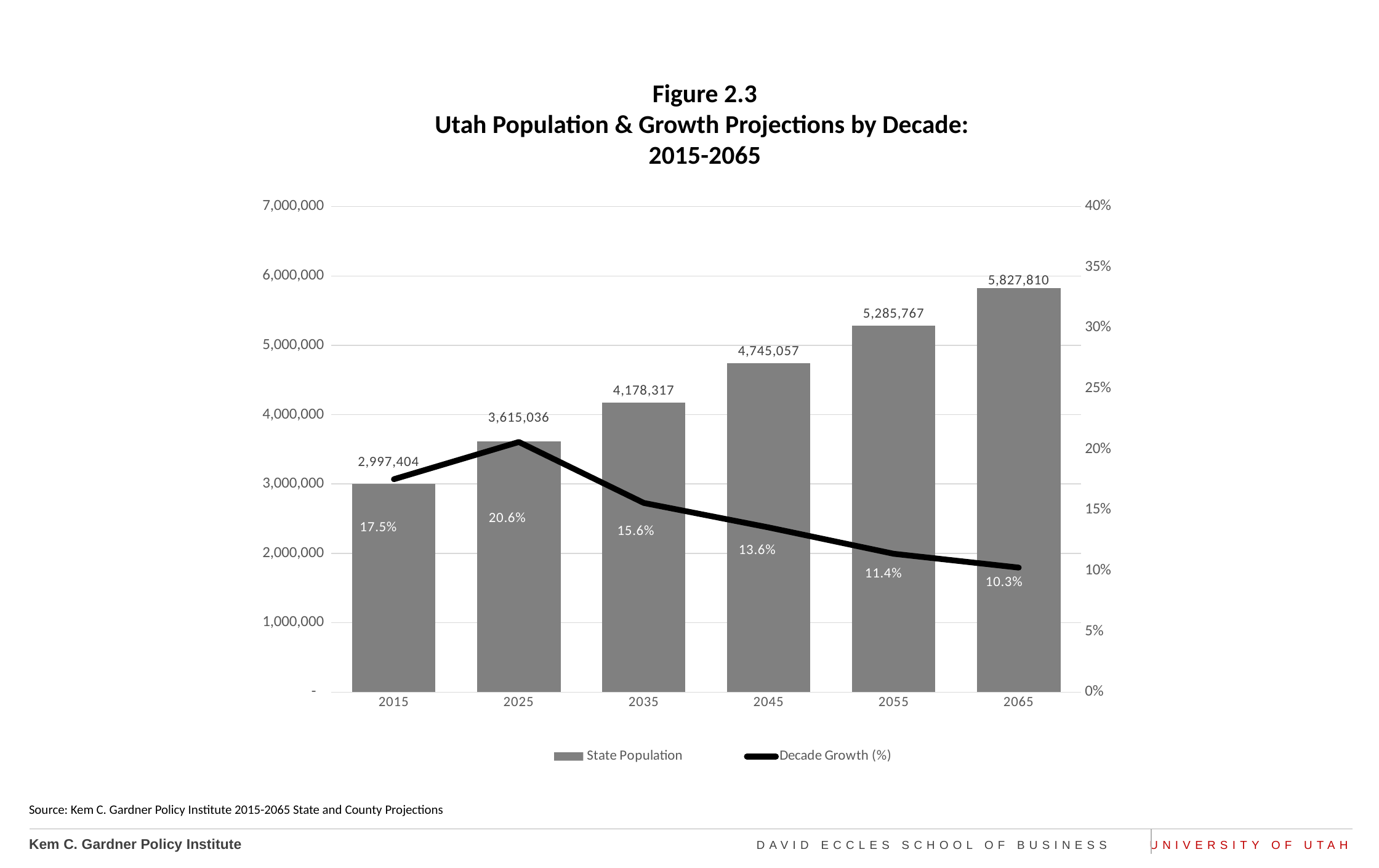

Figure 2.3
Utah Population & Growth Projections by Decade:
2015-2065

### Chart

| Category | State Population | Decade Growth (%) |
|---|---|---|
| 2015 | 2997403.8562495373 | 0.17540501550311394 |
| 2025 | 3615036.2442618418 | 0.20605577947881493 |
| 2035 | 4178316.654116265 | 0.1558159785392248 |
| 2045 | 4745057.296497147 | 0.13563850930794286 |
| 2055 | 5285766.783589366 | 0.11395215132415304 |
| 2065 | 5827809.868202192 | 0.10254767317689795 |
Source: Kem C. Gardner Policy Institute 2015-2065 State and County Projections